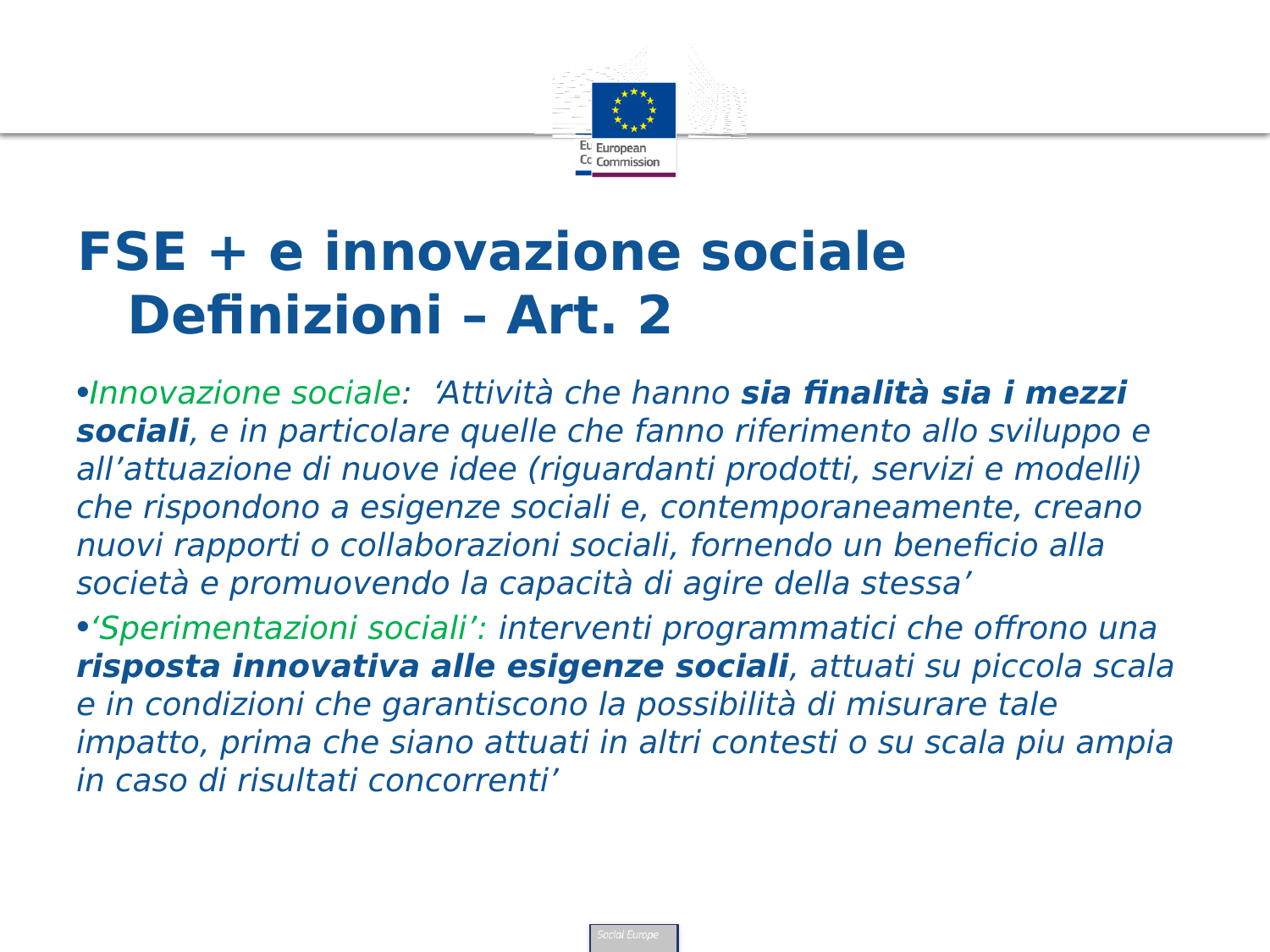

# FSE + e innovazione sociale Definizioni – Art. 2
Innovazione sociale:  ‘Attività che hanno sia finalità sia i mezzi sociali, e in particolare quelle che fanno riferimento allo sviluppo e all’attuazione di nuove idee (riguardanti prodotti, servizi e modelli) che rispondono a esigenze sociali e, contemporaneamente, creano nuovi rapporti o collaborazioni sociali, fornendo un beneficio alla società e promuovendo la capacità di agire della stessa’
‘Sperimentazioni sociali’: interventi programmatici che offrono una risposta innovativa alle esigenze sociali, attuati su piccola scala e in condizioni che garantiscono la possibilità di misurare tale impatto, prima che siano attuati in altri contesti o su scala piu ampia in caso di risultati concorrenti’